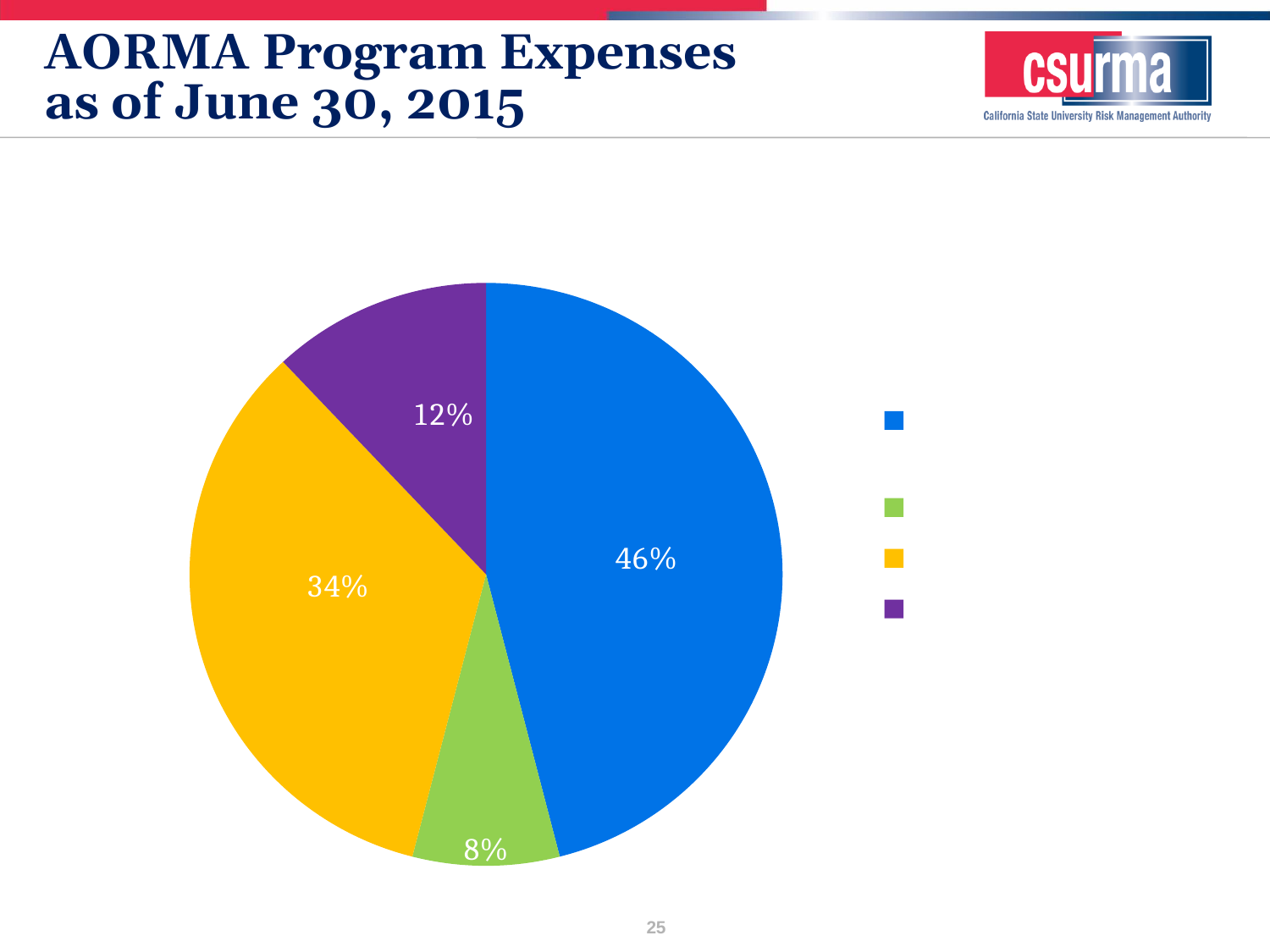

AORMA Program Expenses
as of June 30, 2015

### Chart: AORMA Program Expenses @ 06/30/15
"Your Premium Dollars at Work $14,683,141"

| Category |  |
|---|---|
| Claims - Paid & Reserved | 6754245.0 |
| Dividends Released | 1174651.0 |
| Excess Insurance | 4992268.0 |
| Administrative Expenses | 1761977.0 |
25